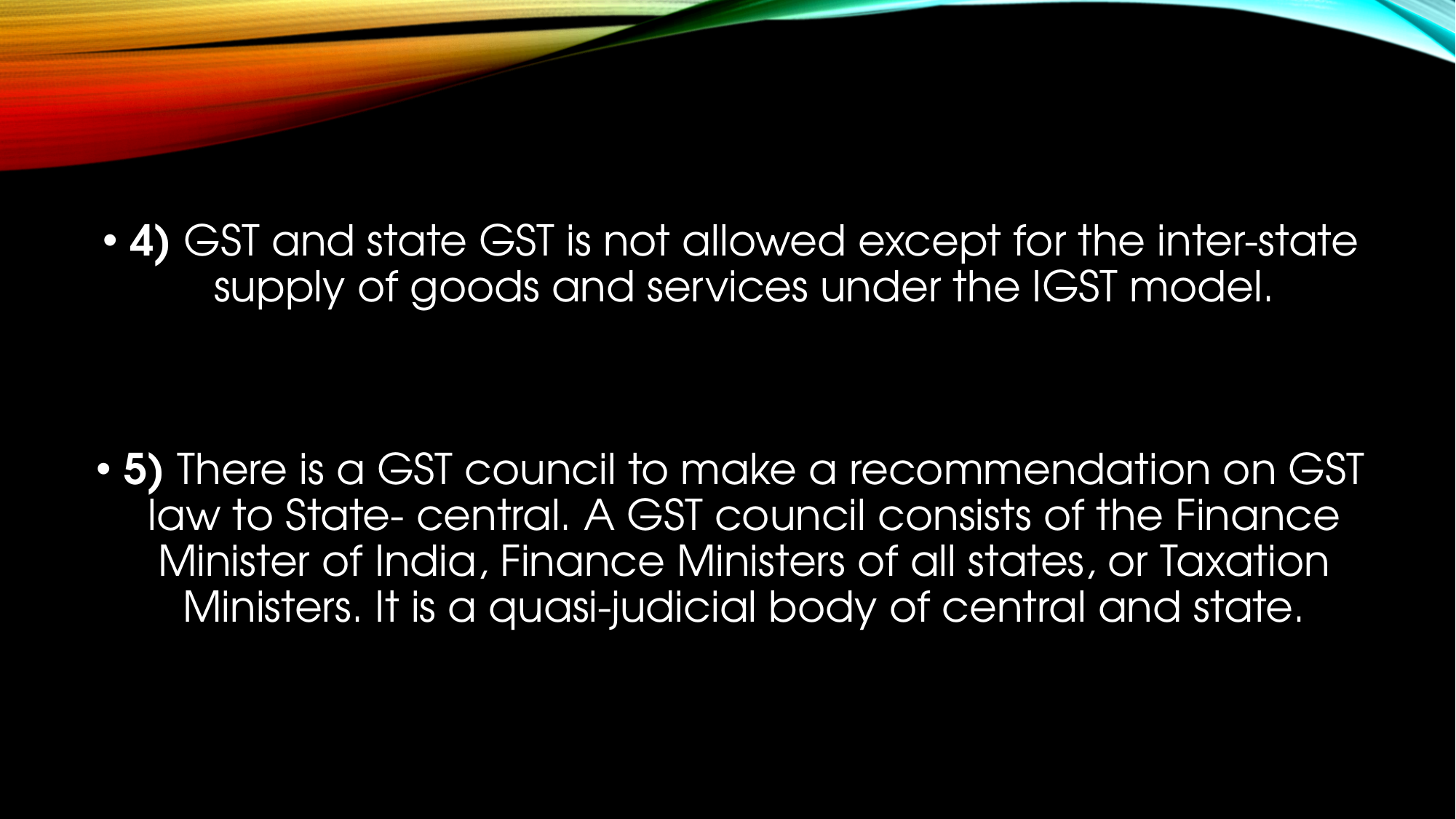

4) GST and state GST is not allowed except for the inter-state supply of goods and services under the IGST model.

5) There is a GST council to make a recommendation on GST law to State- central. A GST council consists of the Finance Minister of India, Finance Ministers of all states, or Taxation Ministers. It is a quasi-judicial body of central and state.